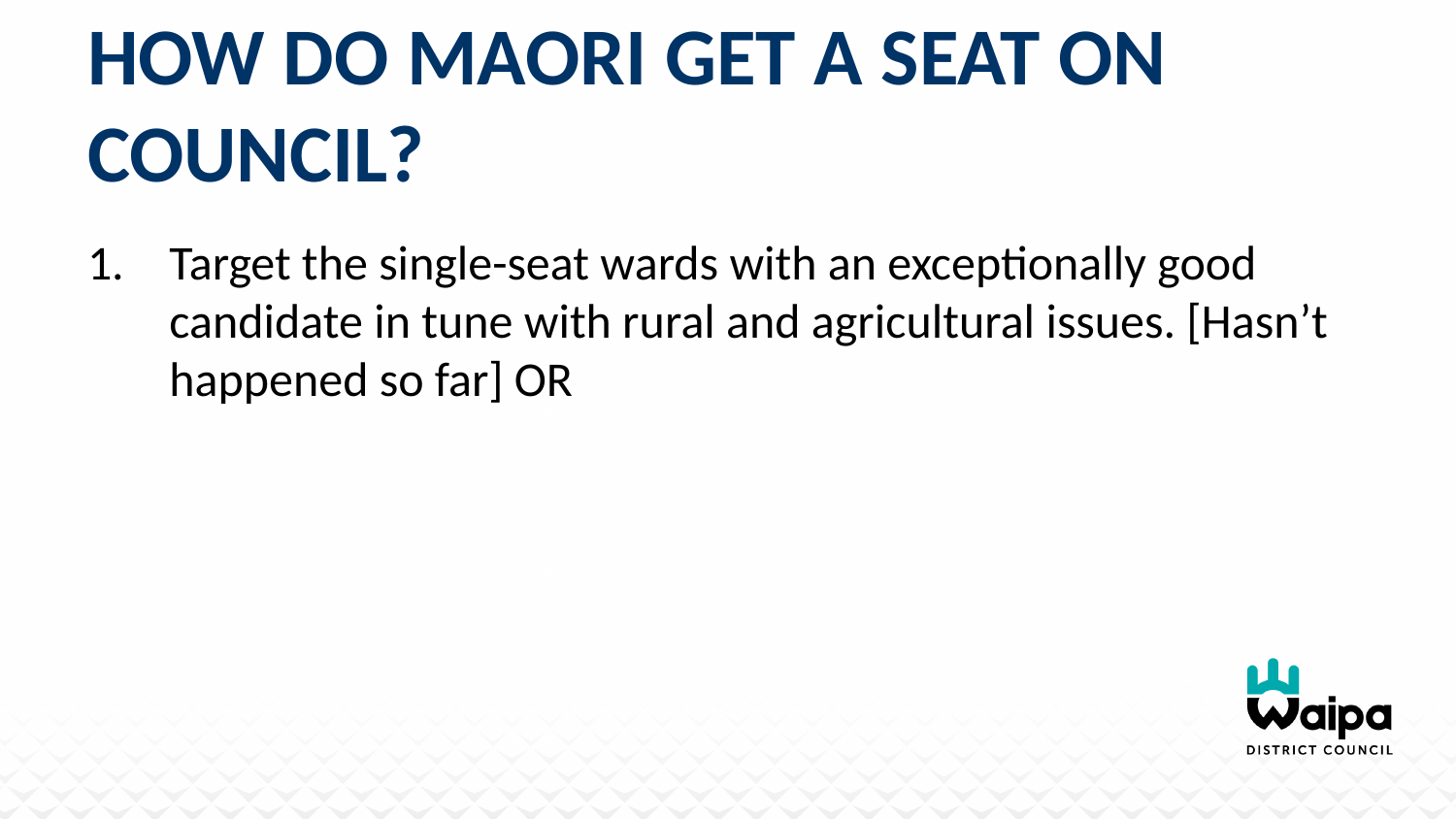

# How do Maori get a seat on Council?

Target the single-seat wards with an exceptionally good candidate in tune with rural and agricultural issues. [Hasn’t happened so far] OR